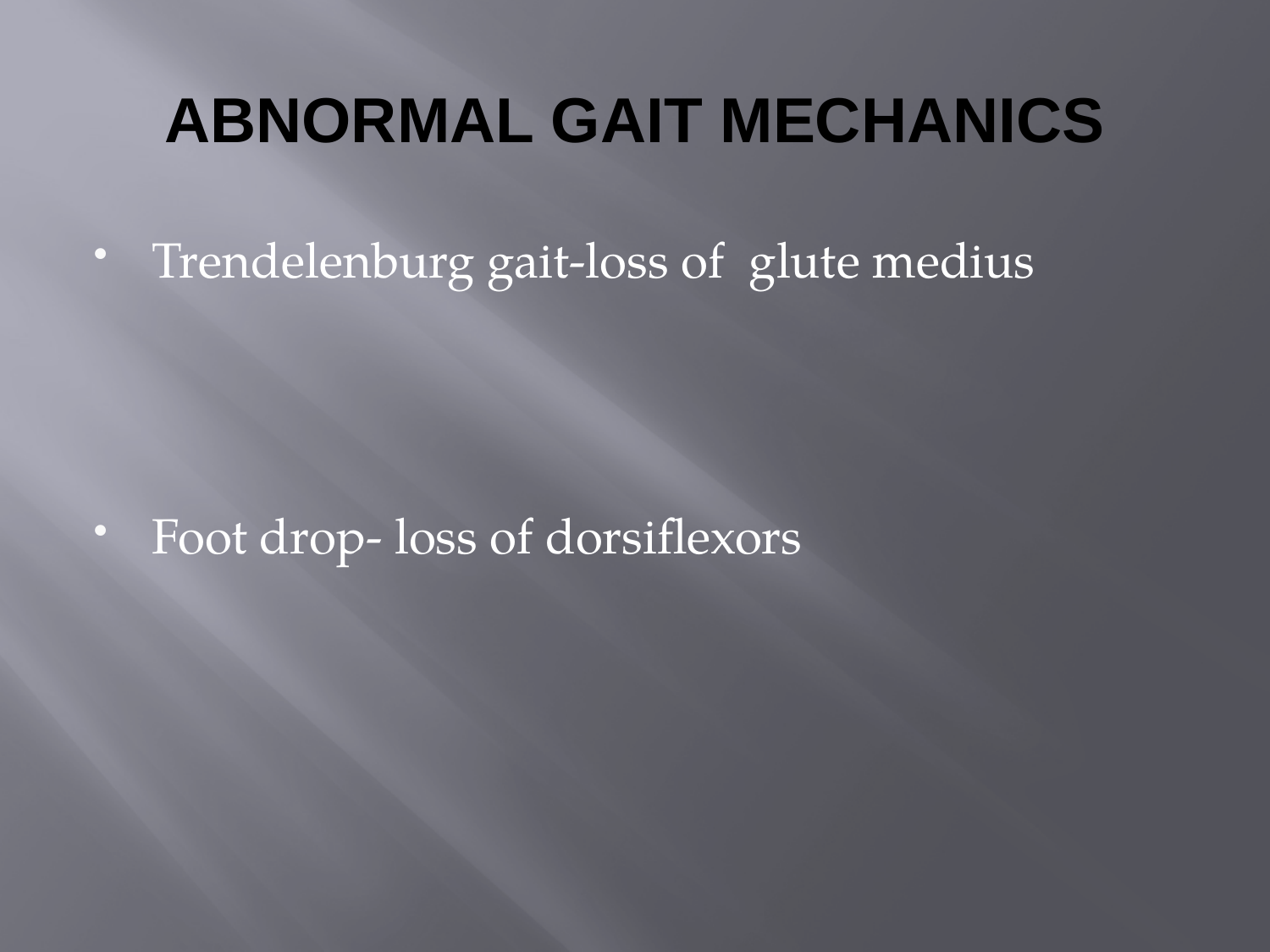

# ABNORMAL GAIT MECHANICS
Trendelenburg gait-loss of  glute medius

Foot drop- loss of dorsiflexors